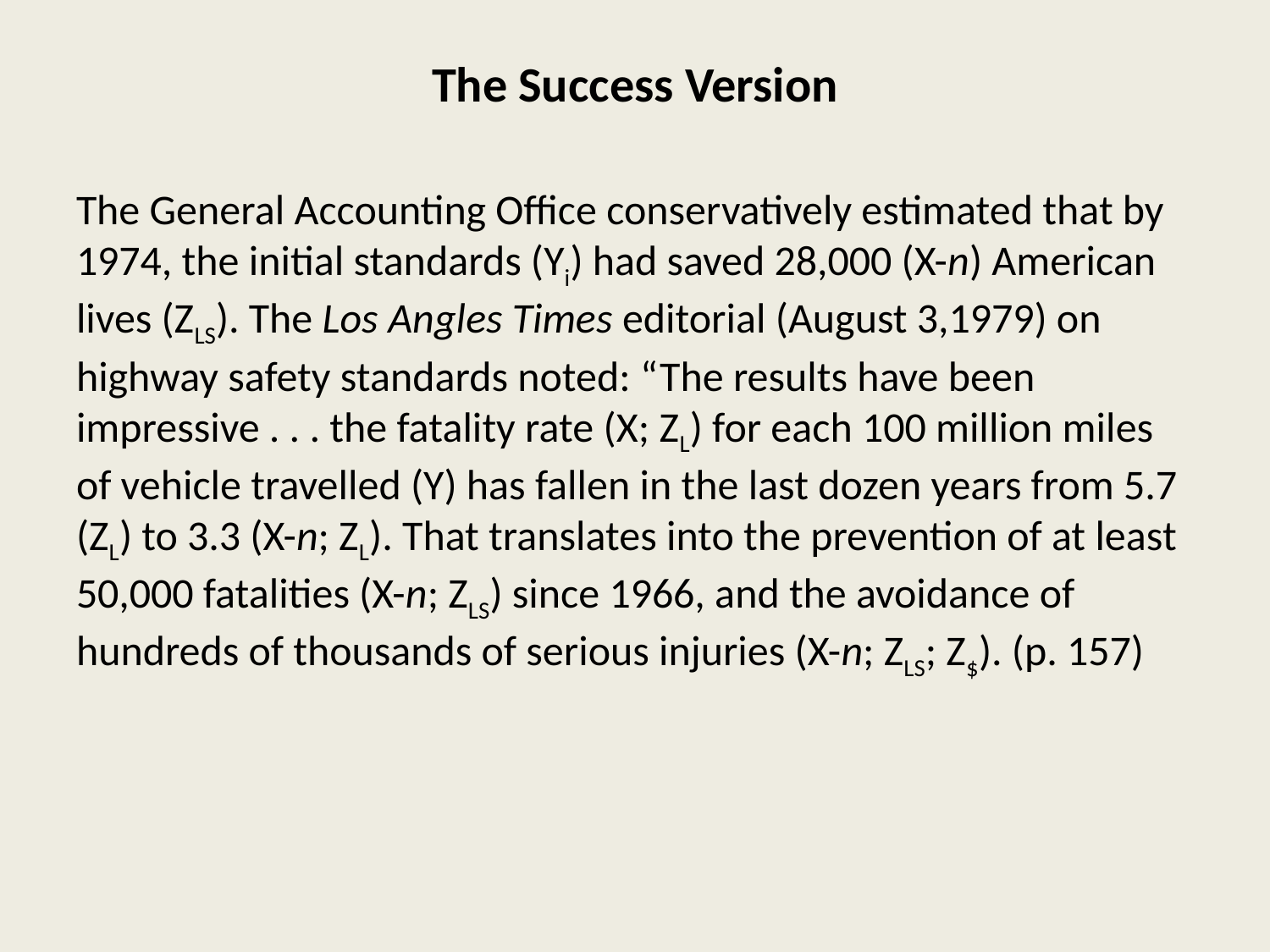

# The Success Version
The General Accounting Office conservatively estimated that by 1974, the initial standards (Yi) had saved 28,000 (X-n) American lives (ZLS). The Los Angles Times editorial (August 3,1979) on highway safety standards noted: “The results have been impressive . . . the fatality rate (X; ZL) for each 100 million miles of vehicle travelled (Y) has fallen in the last dozen years from 5.7 (ZL) to 3.3 (X-n; ZL). That translates into the prevention of at least 50,000 fatalities (X-n; ZLS) since 1966, and the avoidance of hundreds of thousands of serious injuries (X-n; ZLS; Z$). (p. 157)